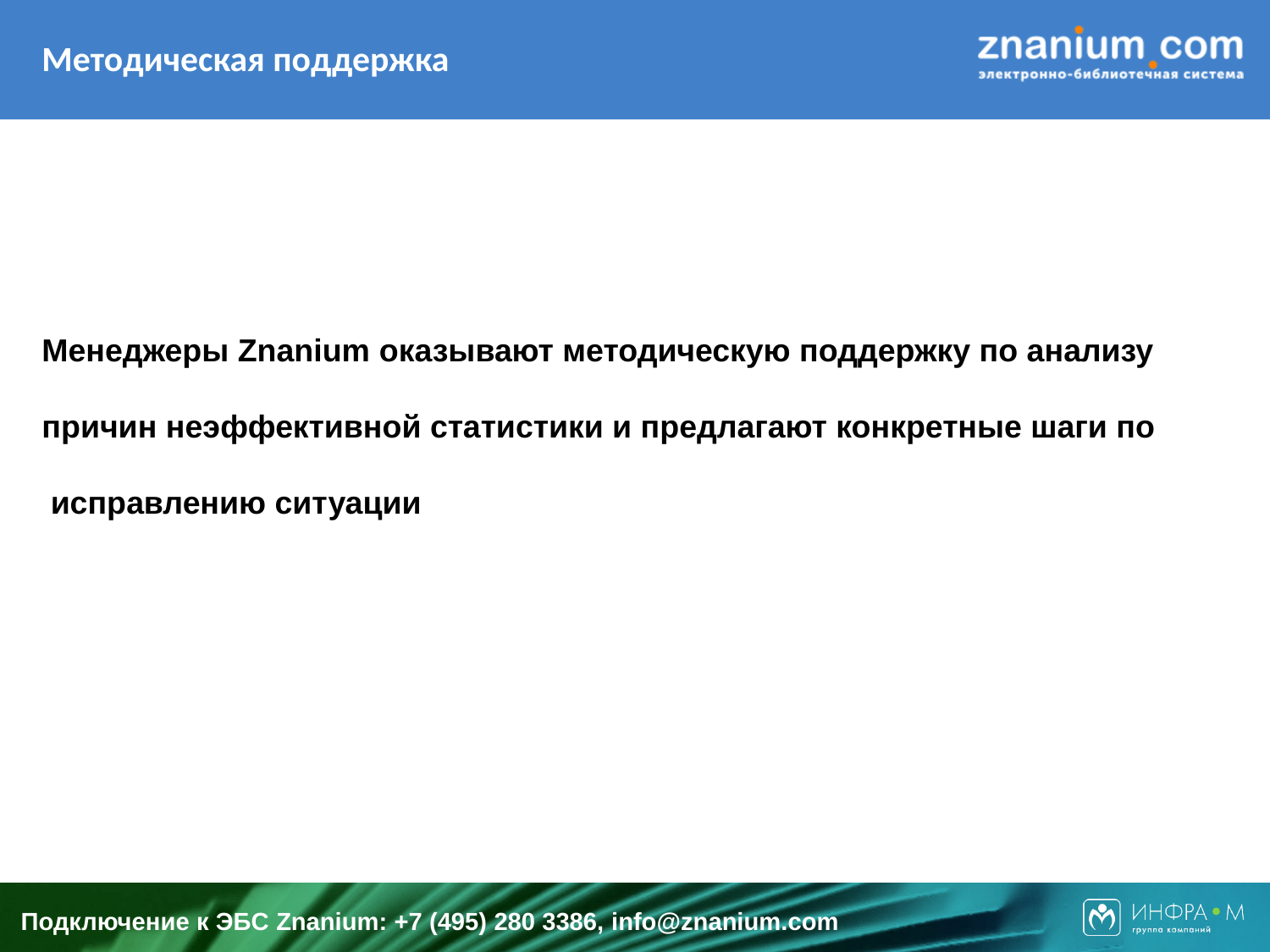

# Методическая поддержка
Менеджеры Znanium оказывают методическую поддержку по анализу

причин неэффективной статистики и предлагают конкретные шаги по

 исправлению ситуации